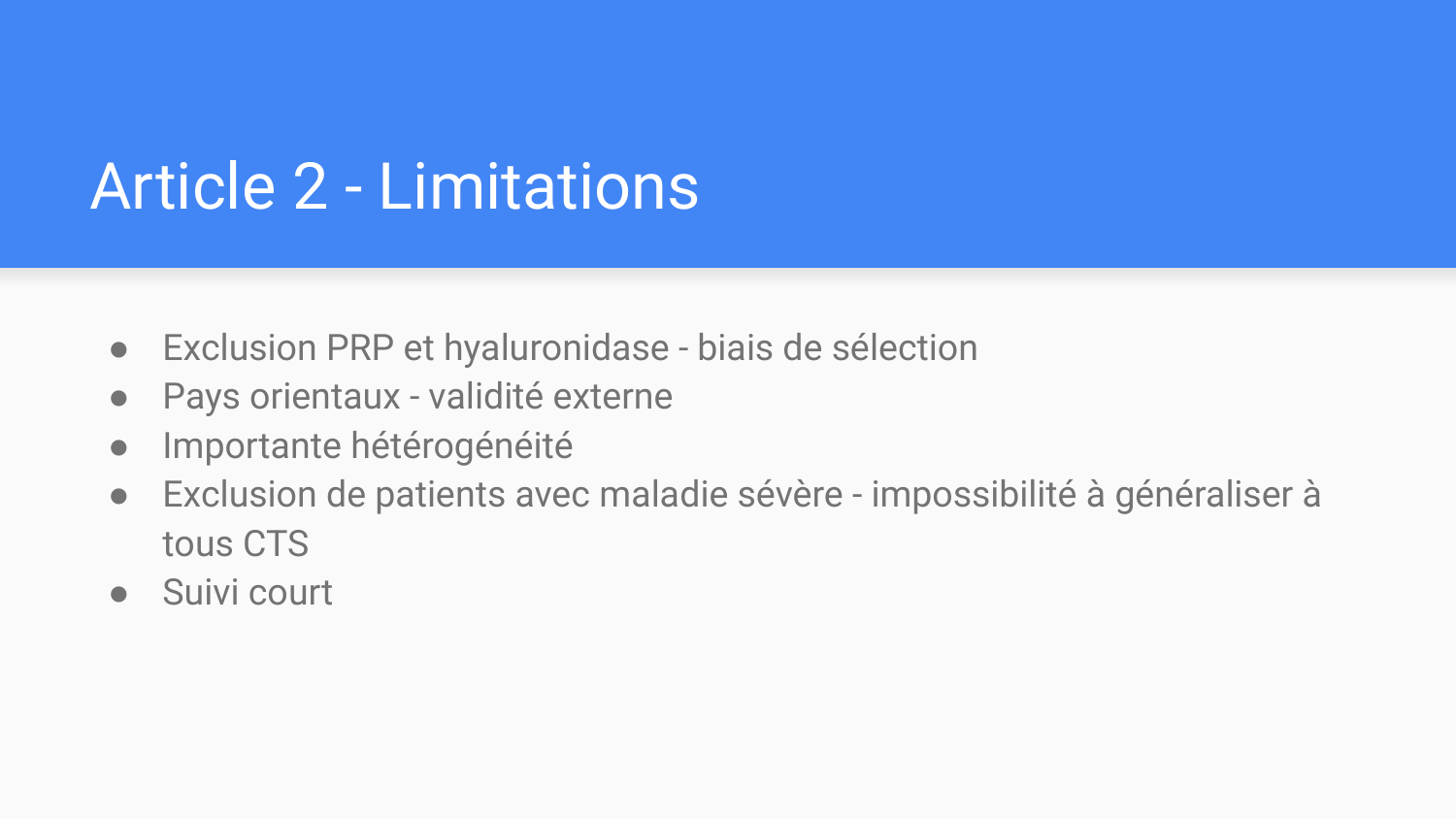

# Article 2 - Limitations
Exclusion PRP et hyaluronidase - biais de sélection
Pays orientaux - validité externe
Importante hétérogénéité
Exclusion de patients avec maladie sévère - impossibilité à généraliser à tous CTS
Suivi court